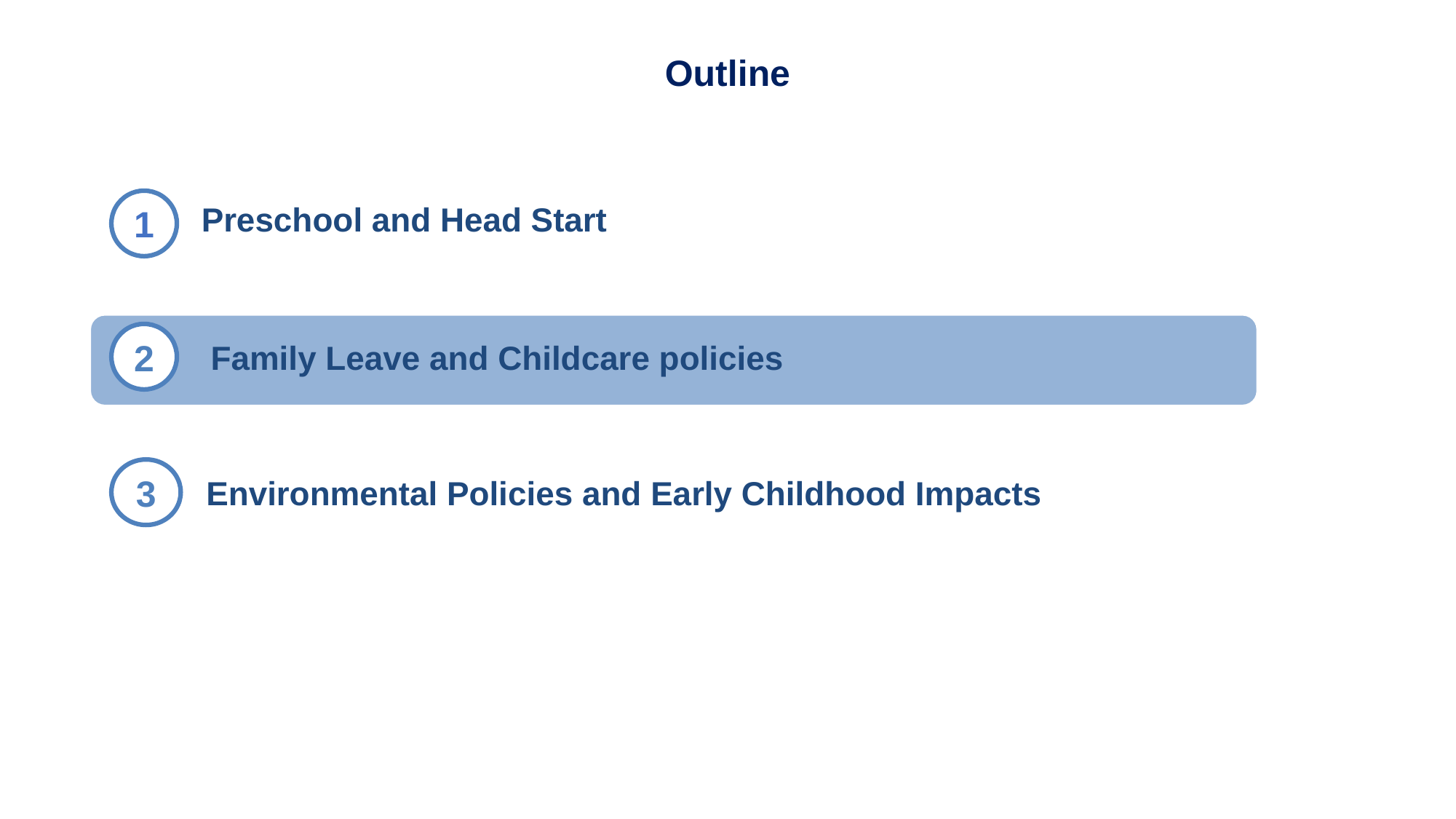

Outline

Preschool and Head Start

1

2
 Family Leave and Childcare policies
3
Environmental Policies and Early Childhood Impacts